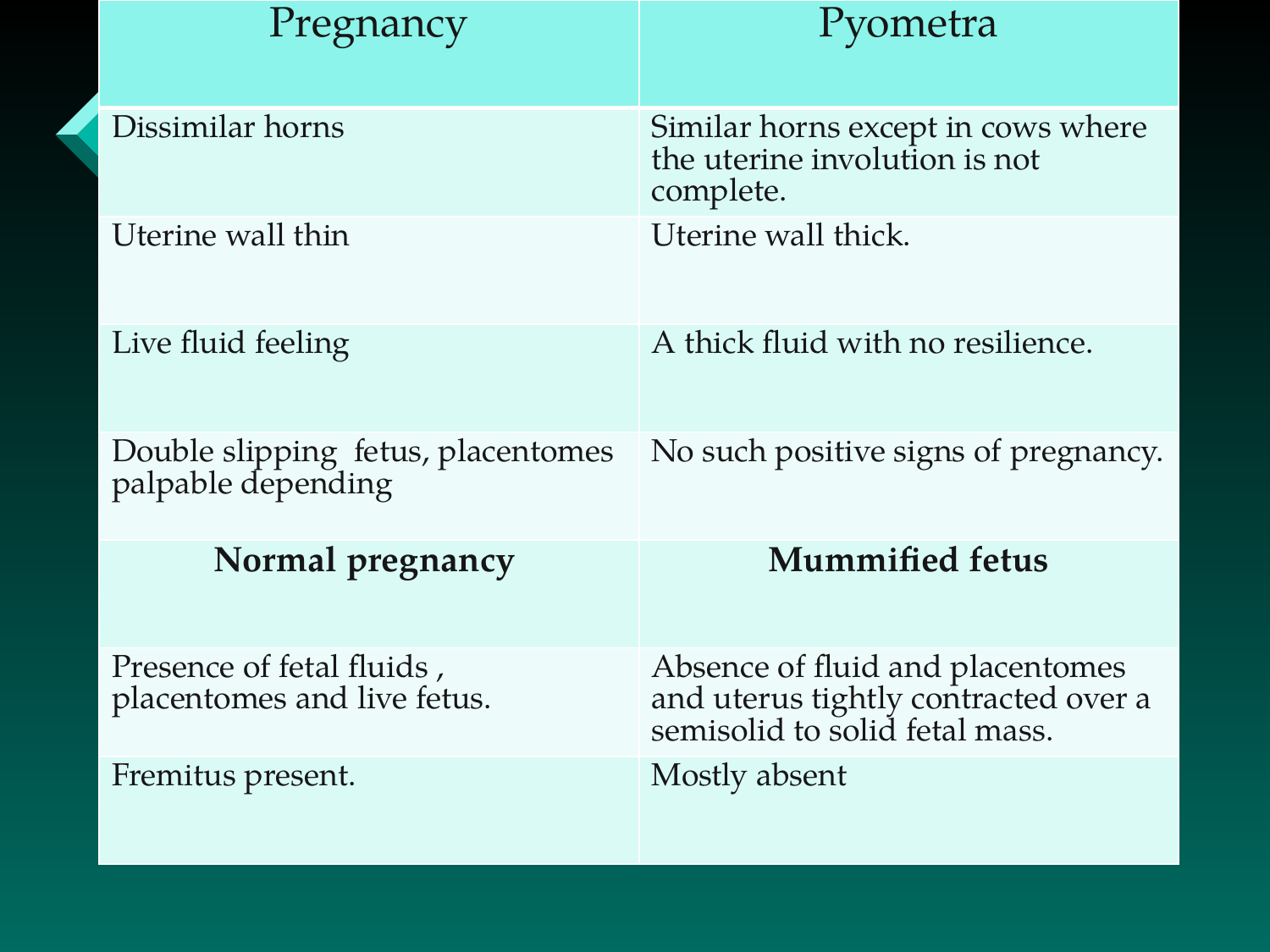

| Pregnancy | Pyometra |
| --- | --- |
| Dissimilar horns | Similar horns except in cows where the uterine involution is not complete. |
| Uterine wall thin | Uterine wall thick. |
| Live fluid feeling | A thick fluid with no resilience. |
| Double slipping fetus, placentomes palpable depending | No such positive signs of pregnancy. |
| Normal pregnancy | Mummified fetus |
| Presence of fetal fluids , placentomes and live fetus. | Absence of fluid and placentomes and uterus tightly contracted over a semisolid to solid fetal mass. |
| Fremitus present. | Mostly absent |